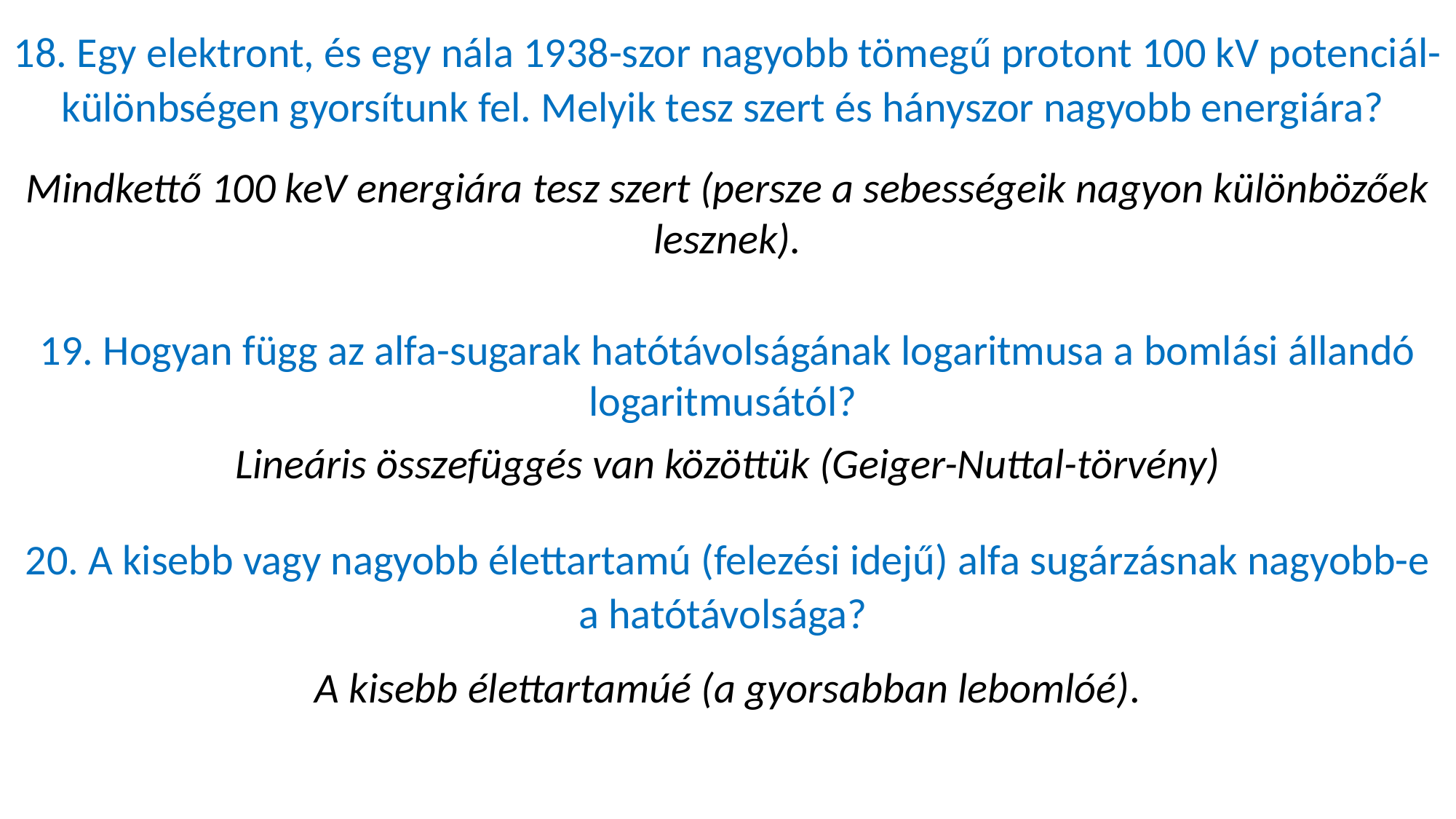

18. Egy elektront, és egy nála 1938-szor nagyobb tömegű protont 100 kV potenciál-különbségen gyorsítunk fel. Melyik tesz szert és hányszor nagyobb energiára?
Mindkettő 100 keV energiára tesz szert (persze a sebességeik nagyon különbözőek lesznek).
19. Hogyan függ az alfa-sugarak hatótávolságának logaritmusa a bomlási állandó logaritmusától?
Lineáris összefüggés van közöttük (Geiger-Nuttal-törvény)
20. A kisebb vagy nagyobb élettartamú (felezési idejű) alfa sugárzásnak nagyobb-e a hatótávolsága?
A kisebb élettartamúé (a gyorsabban lebomlóé).